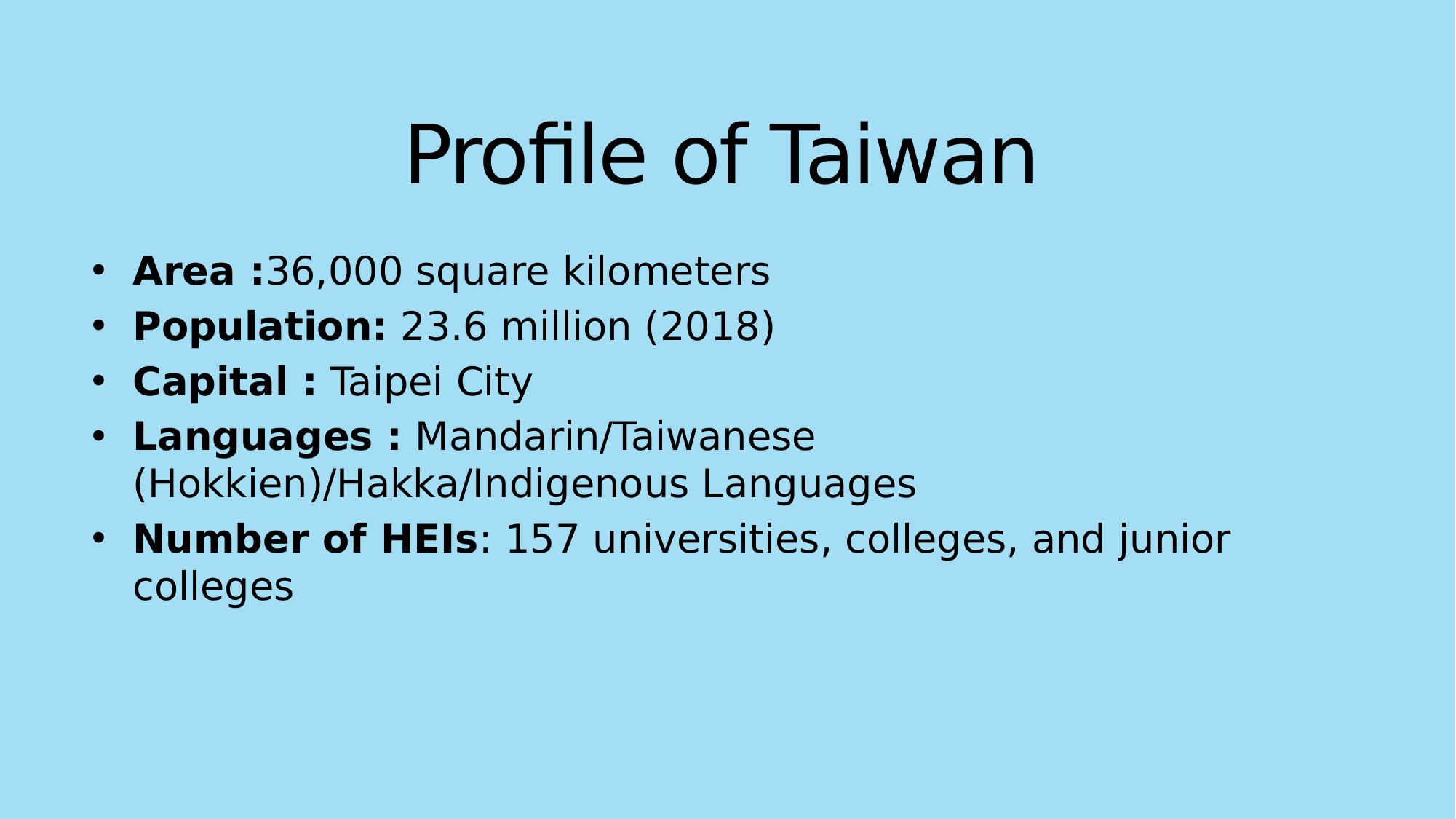

# Profile of Taiwan
Area :36,000 square kilometers
Population: 23.6 million (2018)
Capital : Taipei City
Languages : Mandarin/Taiwanese (Hokkien)/Hakka/Indigenous Languages
Number of HEIs: 157 universities, colleges, and junior colleges